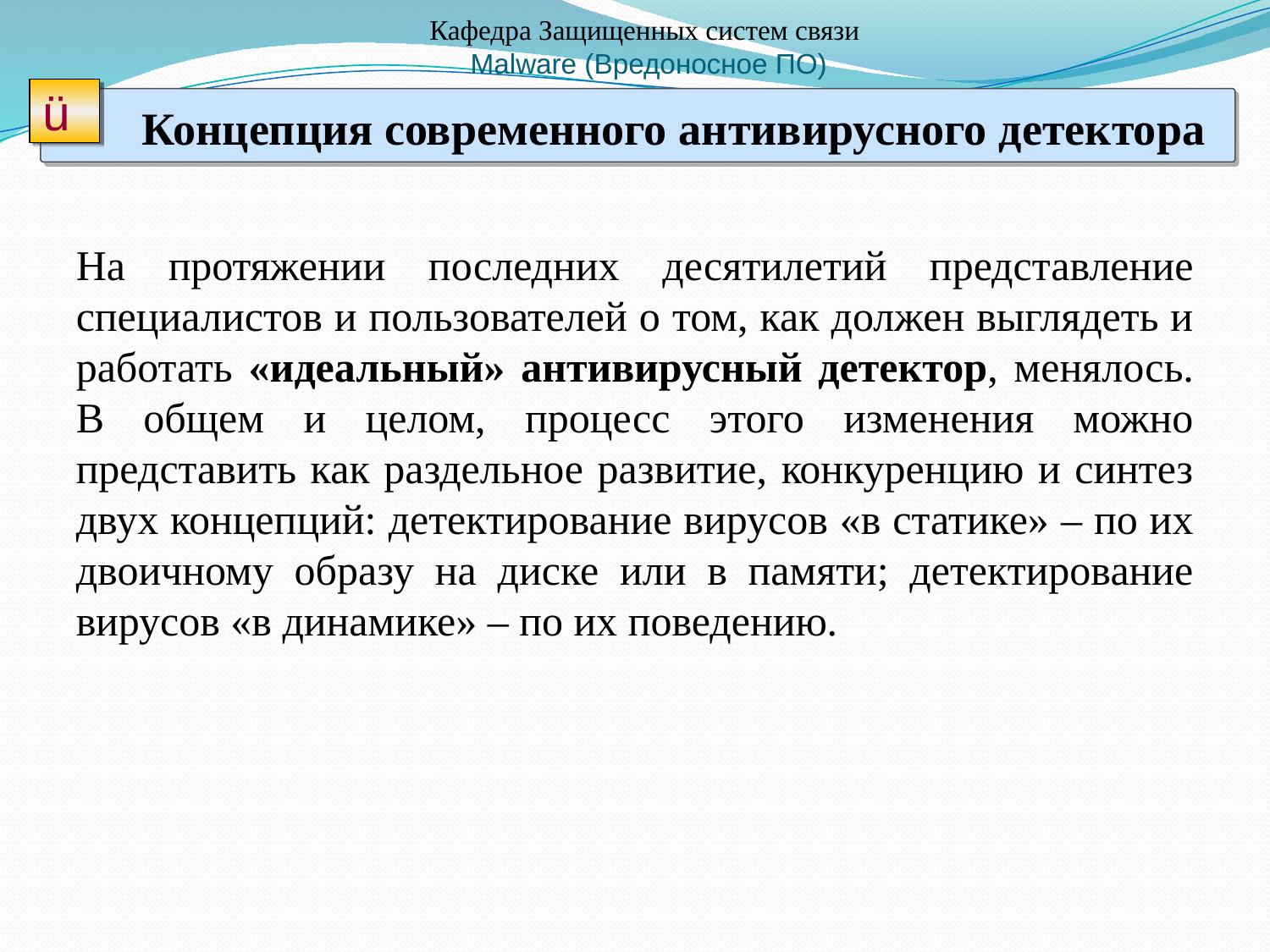

Кафедра Защищенных систем связи
 Malware (Вредоносное ПО)
ü
   Концепция современного антивирусного детектора
На протяжении последних десятилетий представление специалистов и пользователей о том, как должен выглядеть и работать «идеальный» антивирусный детектор, менялось. В общем и целом, процесс этого изменения можно представить как раздельное развитие, конкуренцию и синтез двух концепций: детектирование вирусов «в статике» – по их двоичному образу на диске или в памяти; детектирование вирусов «в динамике» – по их поведению.